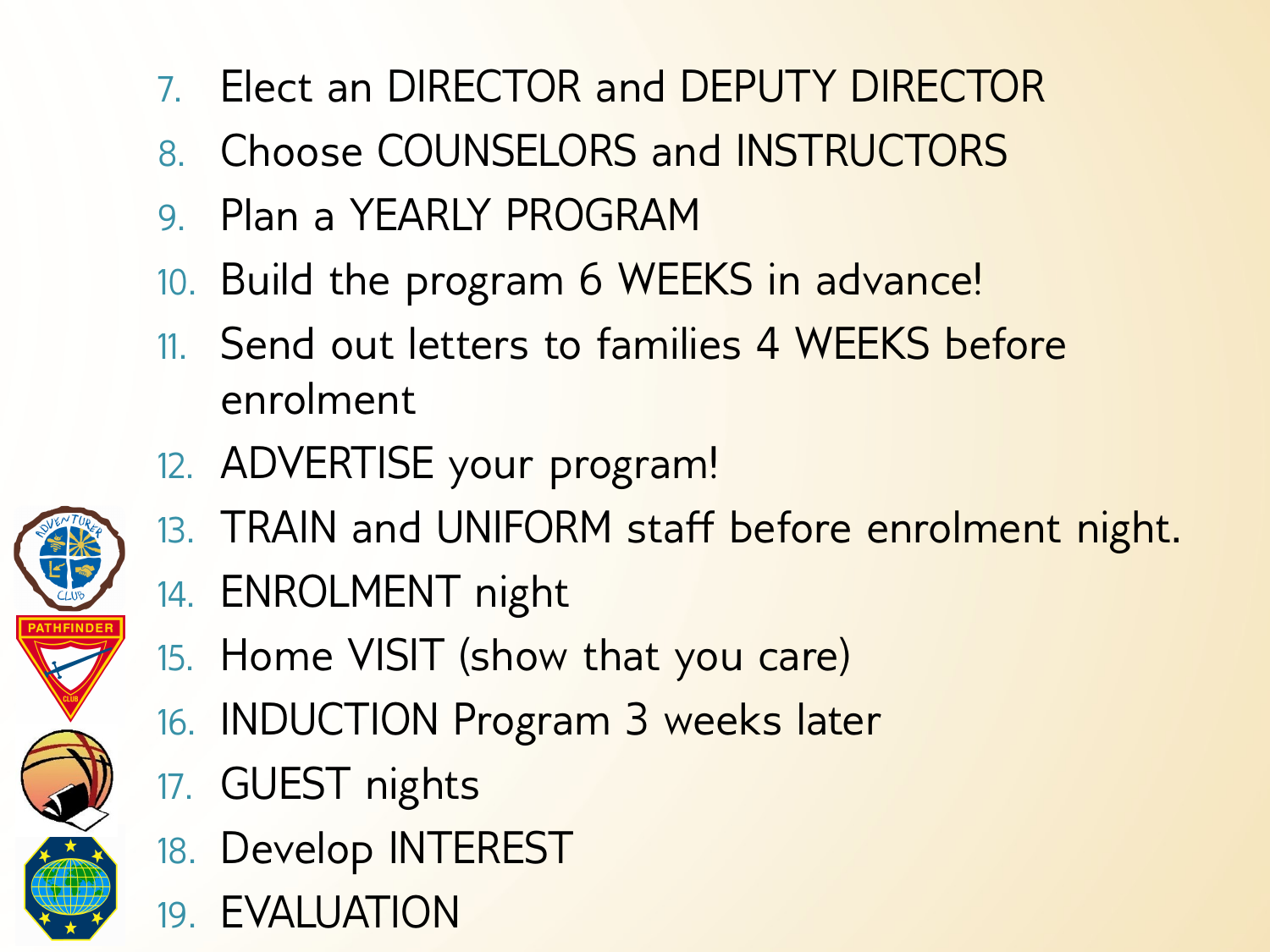

Elect an DIRECTOR and DEPUTY DIRECTOR
Choose COUNSELORS and INSTRUCTORS
Plan a YEARLY PROGRAM
Build the program 6 WEEKS in advance!
Send out letters to families 4 WEEKS before enrolment
ADVERTISE your program!
TRAIN and UNIFORM staff before enrolment night.
ENROLMENT night
Home VISIT (show that you care)
INDUCTION Program 3 weeks later
GUEST nights
Develop INTEREST
EVALUATION